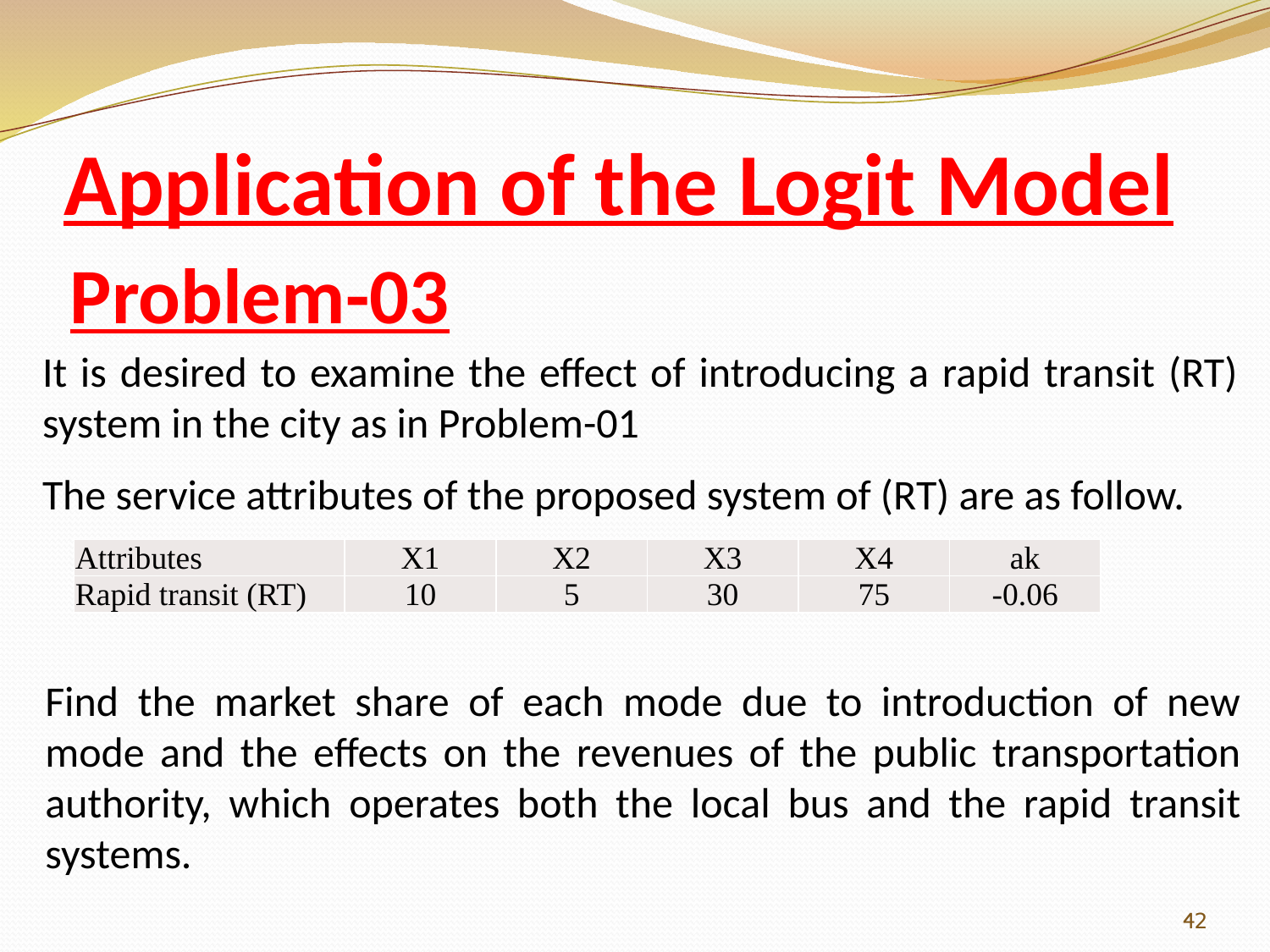

# Application of the Logit Model
Problem-03
It is desired to examine the effect of introducing a rapid transit (RT) system in the city as in Problem-01

The service attributes of the proposed system of (RT) are as follow.
| Attributes | X1 | X2 | X3 | X4 | ak |
| --- | --- | --- | --- | --- | --- |
| Rapid transit (RT) | 10 | 5 | 30 | 75 | -0.06 |
Find the market share of each mode due to introduction of new mode and the effects on the revenues of the public transportation authority, which operates both the local bus and the rapid transit systems.
42